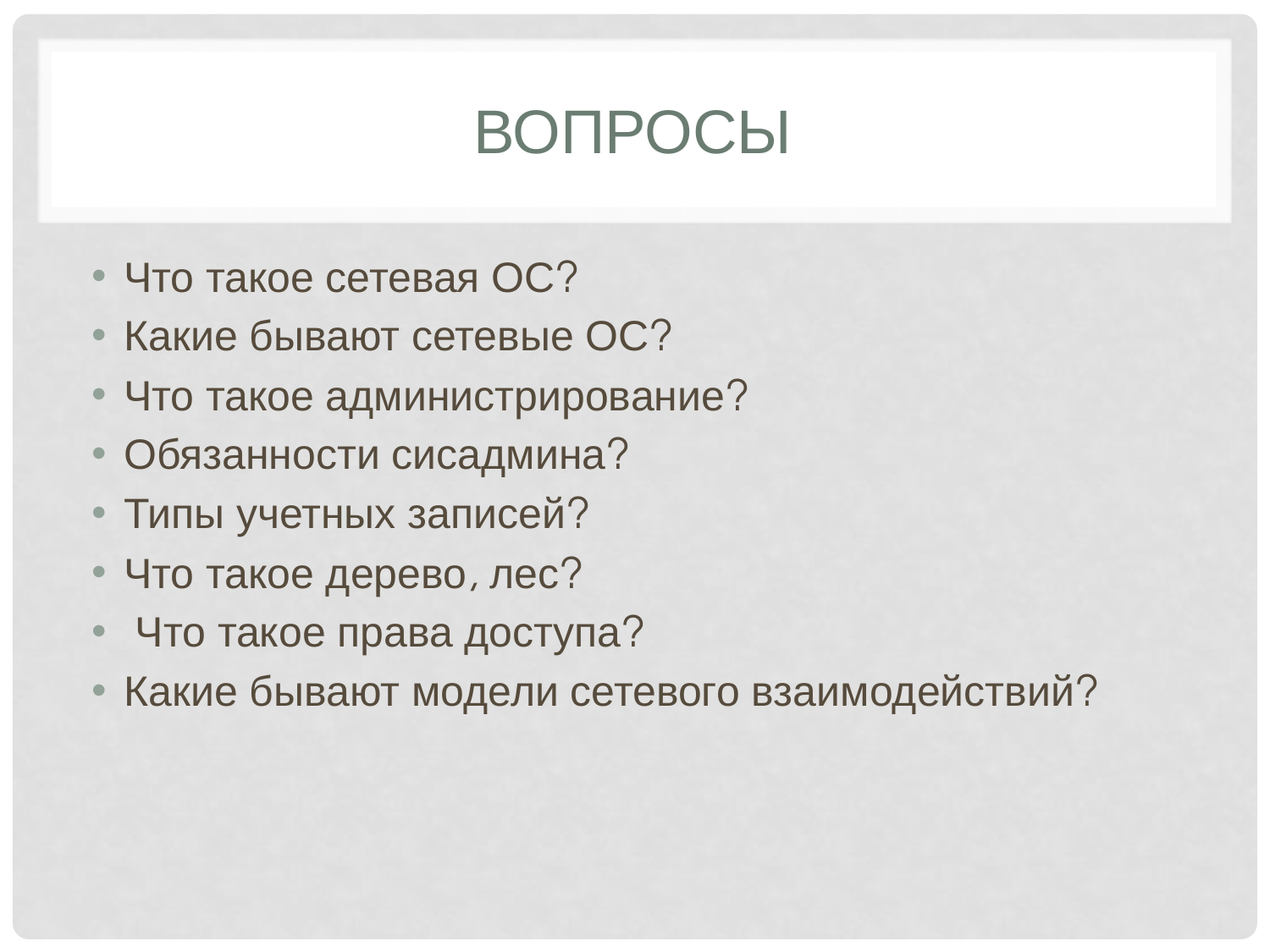

# Вопросы
Что такое сетевая ОС?
Какие бывают сетевые ОС?
Что такое администрирование?
Обязанности сисадмина?
Типы учетных записей?
Что такое дерево, лес?
 Что такое права доступа?
Какие бывают модели сетевого взаимодействий?